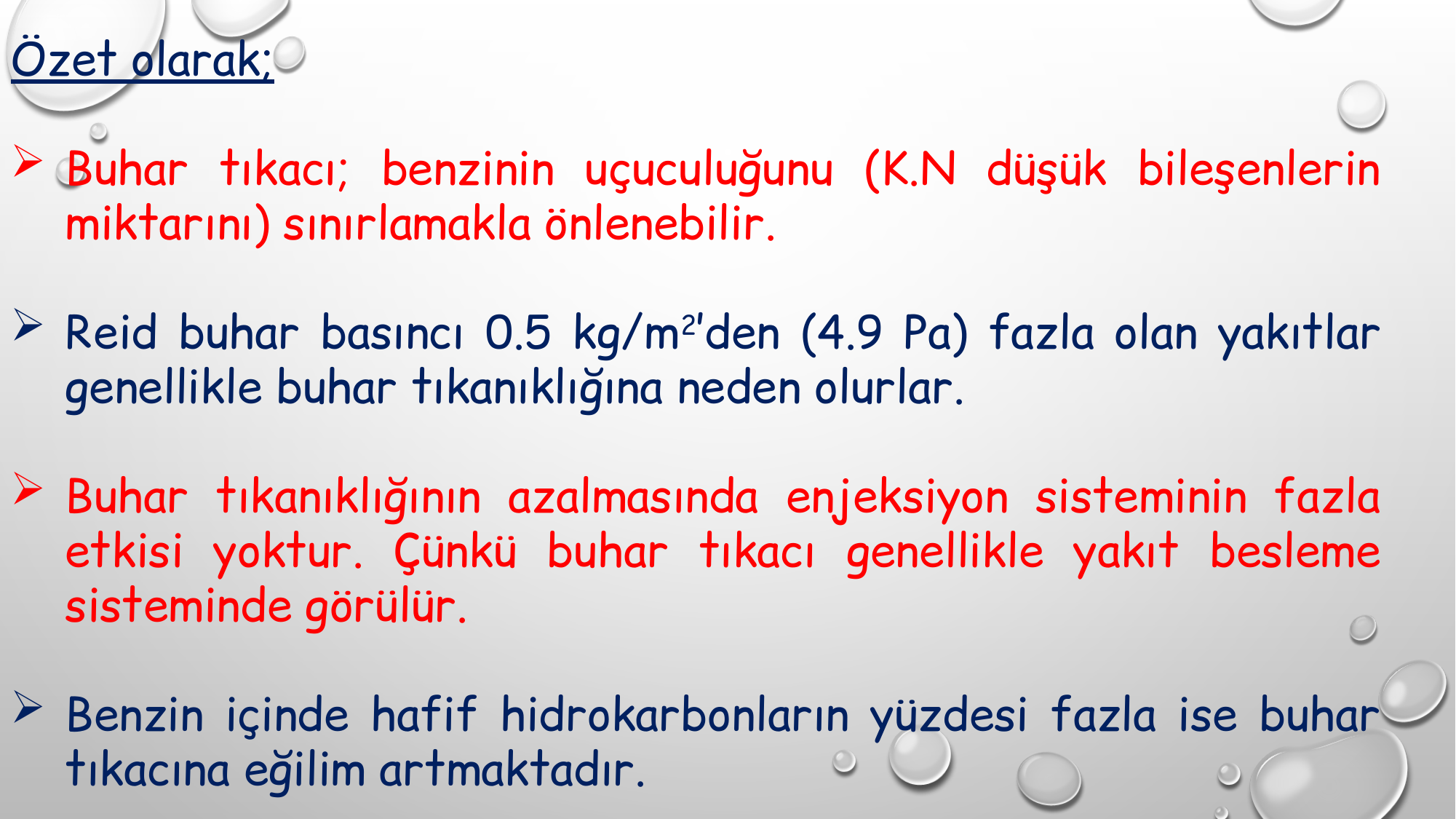

Özet olarak;

Buhar tıkacı; benzinin uçuculuğunu (K.N düşük bileşenlerin miktarını) sınırlamakla önlenebilir.

Reid buhar basıncı 0.5 kg/m2’den (4.9 Pa) fazla olan yakıtlar genellikle buhar tıkanıklığına neden olurlar.

Buhar tıkanıklığının azalmasında enjeksiyon sisteminin fazla etkisi yoktur. Çünkü buhar tıkacı genellikle yakıt besleme sisteminde görülür.

Benzin içinde hafif hidrokarbonların yüzdesi fazla ise buhar tıkacına eğilim artmaktadır.